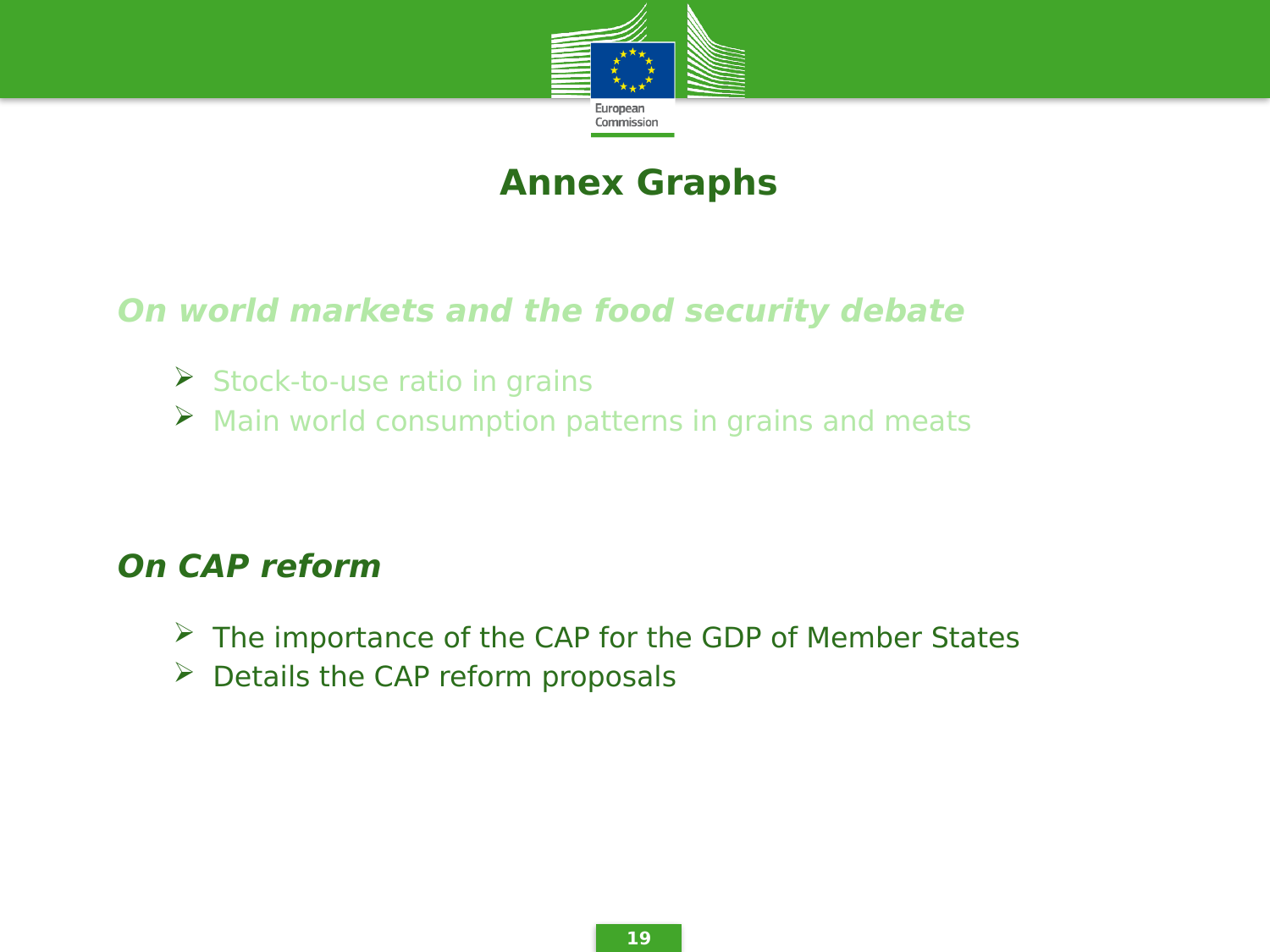

# Annex Graphs

On world markets and the food security debate

Stock-to-use ratio in grains
Main world consumption patterns in grains and meats

On CAP reform

The importance of the CAP for the GDP of Member States
Details the CAP reform proposals

19